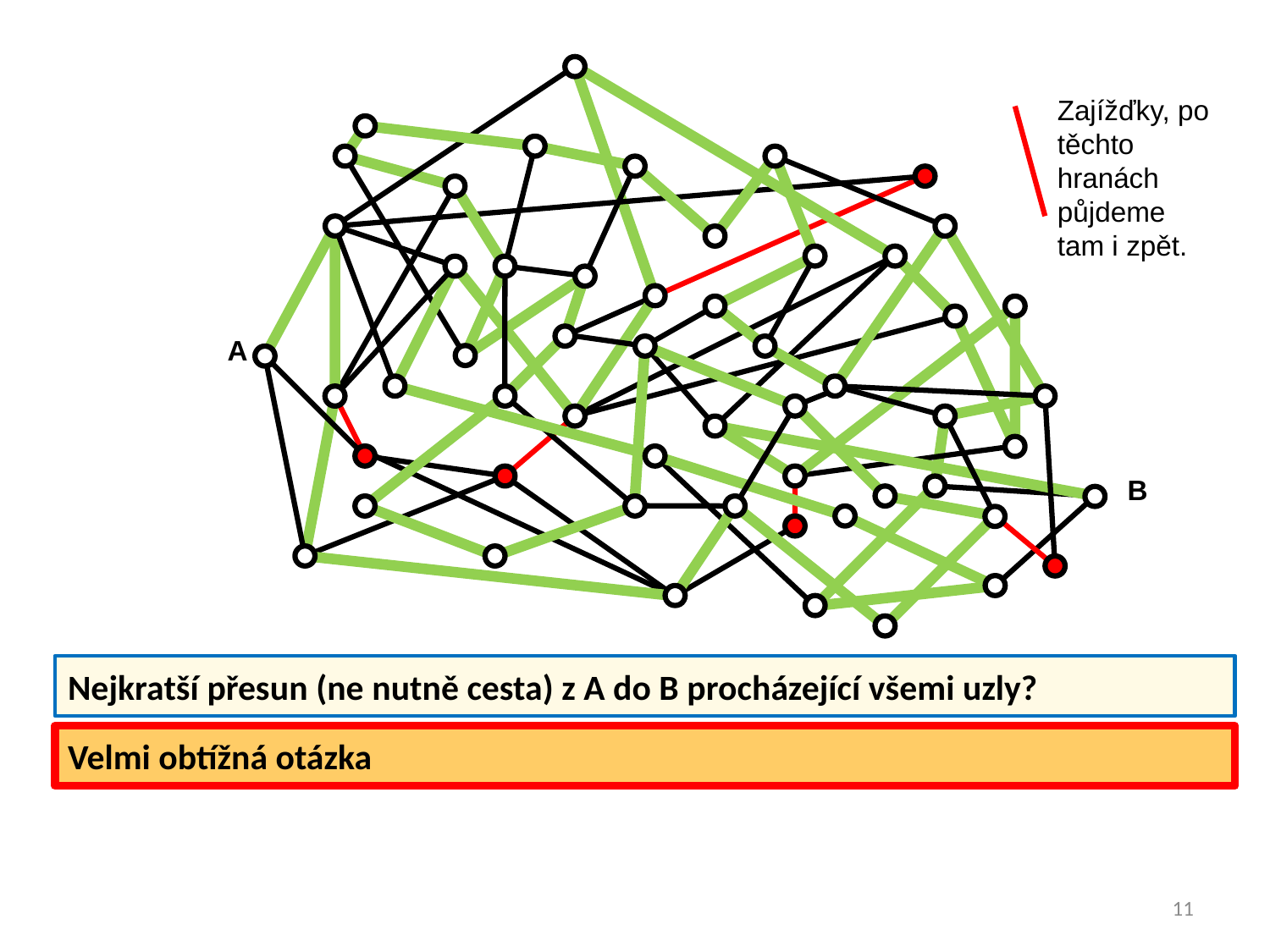

Zajížďky, po těchto hranách půjdeme tam i zpět.

A

B

Nejkratší přesun (ne nutně cesta) z A do B procházející všemi uzly?
Velmi obtížná otázka
11